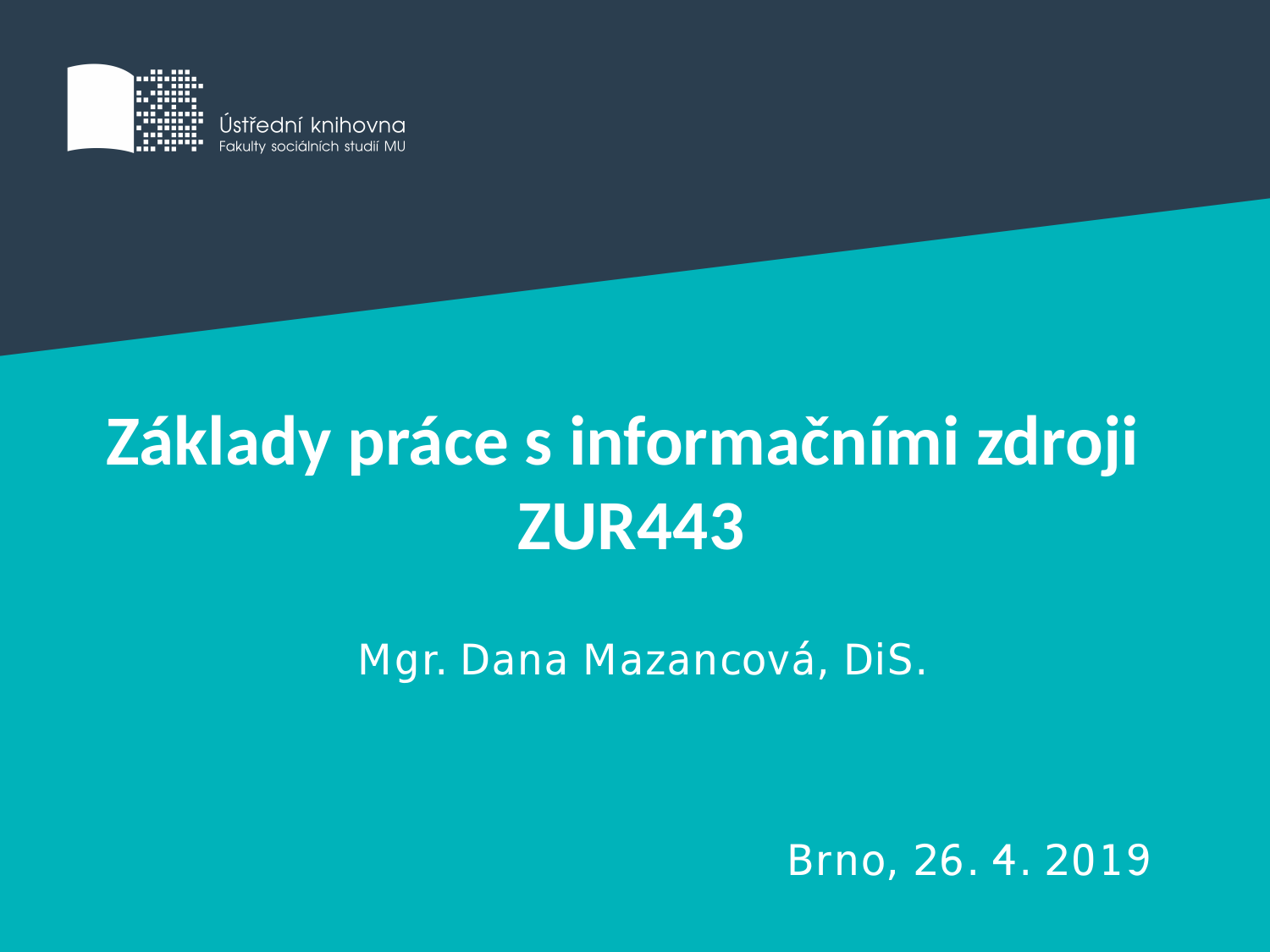

# Základy práce s informačními zdroji ZUR443
Mgr. Dana Mazancová, DiS.

Brno, 26. 4. 2019